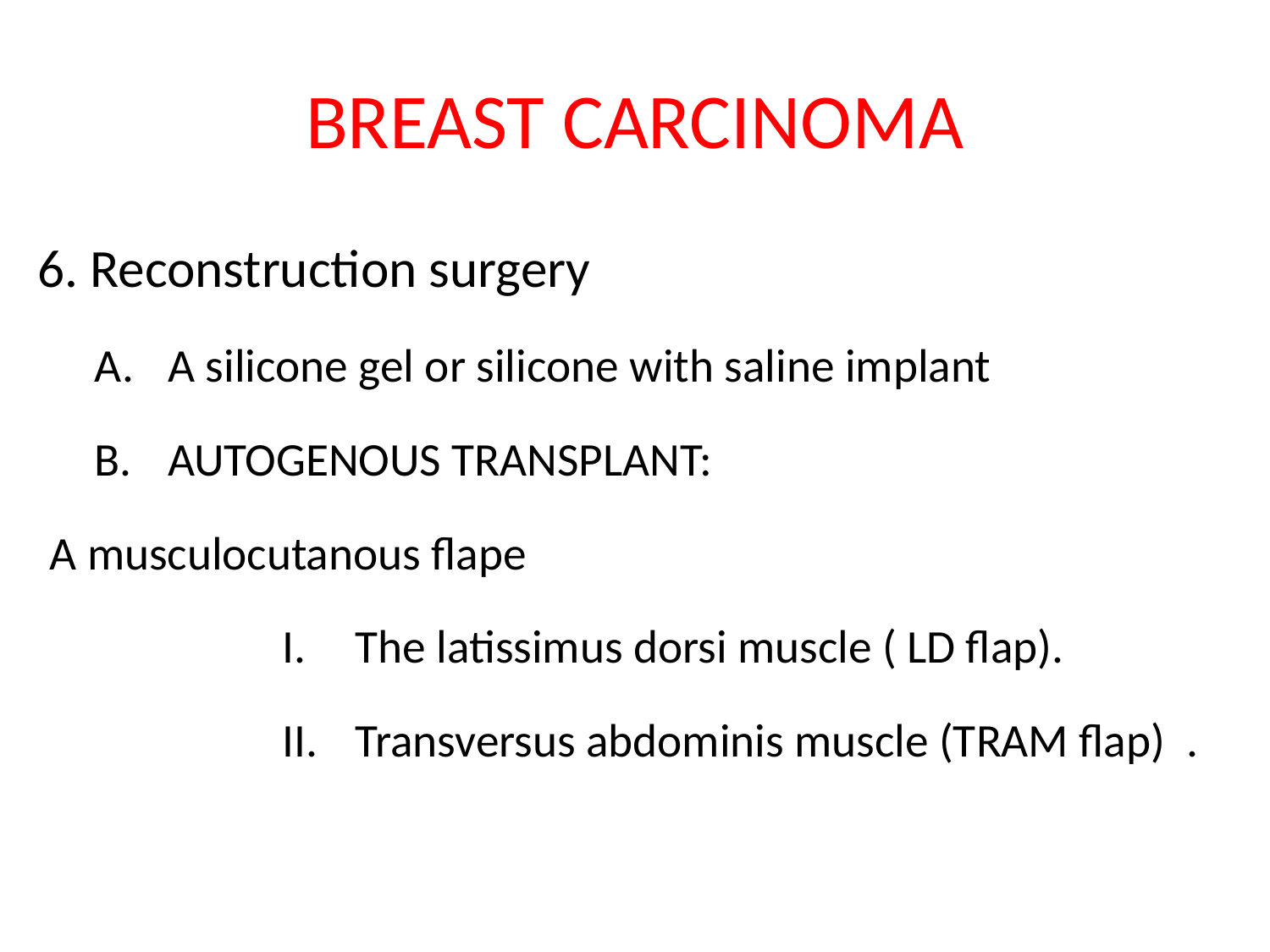

# BREAST CARCINOMA
6. Reconstruction surgery
A silicone gel or silicone with saline implant
AUTOGENOUS TRANSPLANT:
	A musculocutanous flape
The latissimus dorsi muscle ( LD flap).
Transversus abdominis muscle (TRAM flap)  .